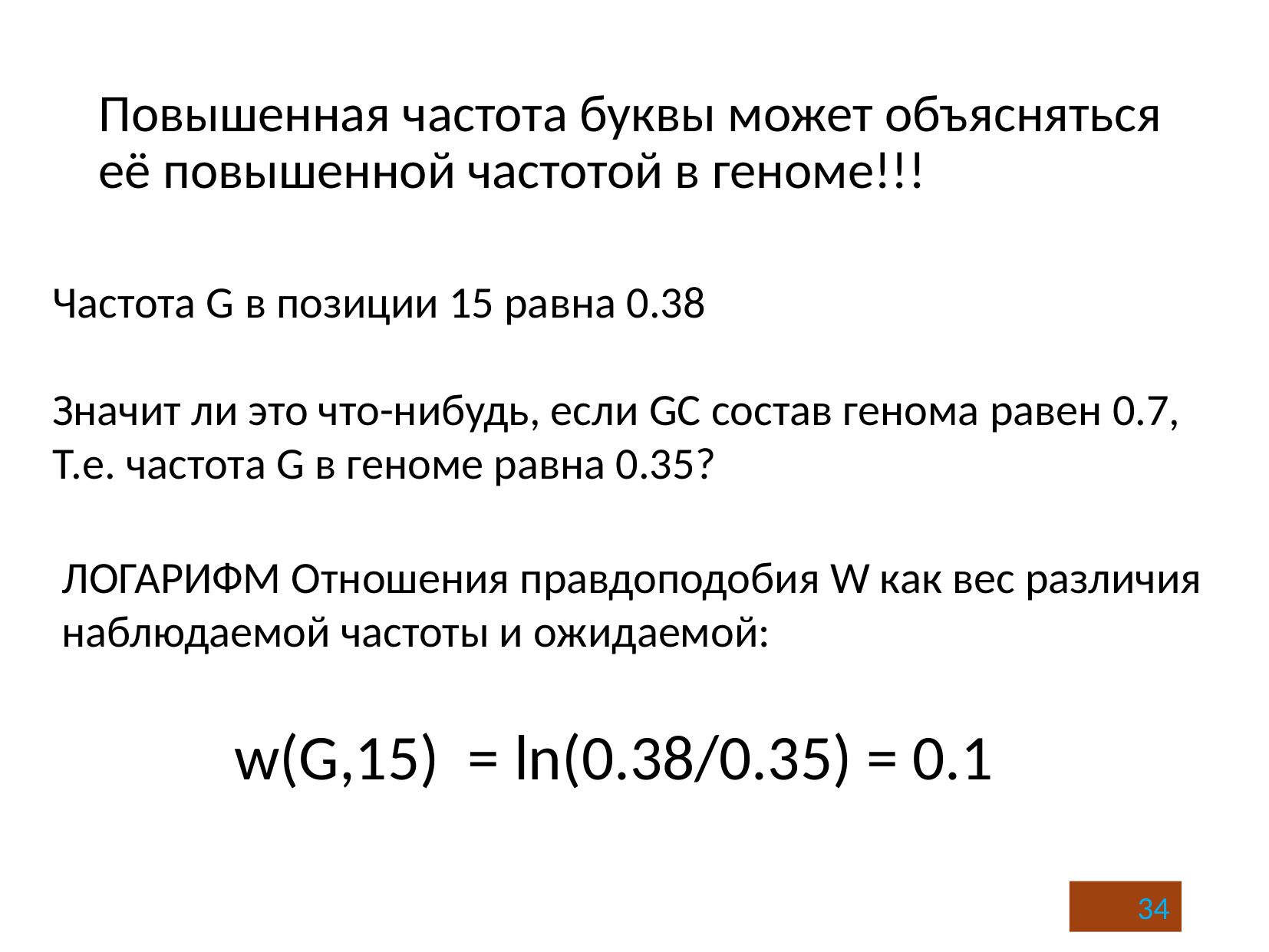

# Повышенная частота буквы может объясняться её повышенной частотой в геноме!!!
Частота G в позиции 15 равна 0.38

Значит ли это что-нибудь, если GC состав генома равен 0.7,
Т.е. частота G в геноме равна 0.35?
ЛОГАРИФМ Отношения правдоподобия W как вес различия
наблюдаемой частоты и ожидаемой:
w(G,15)  = ln(0.38/0.35) = 0.1
34